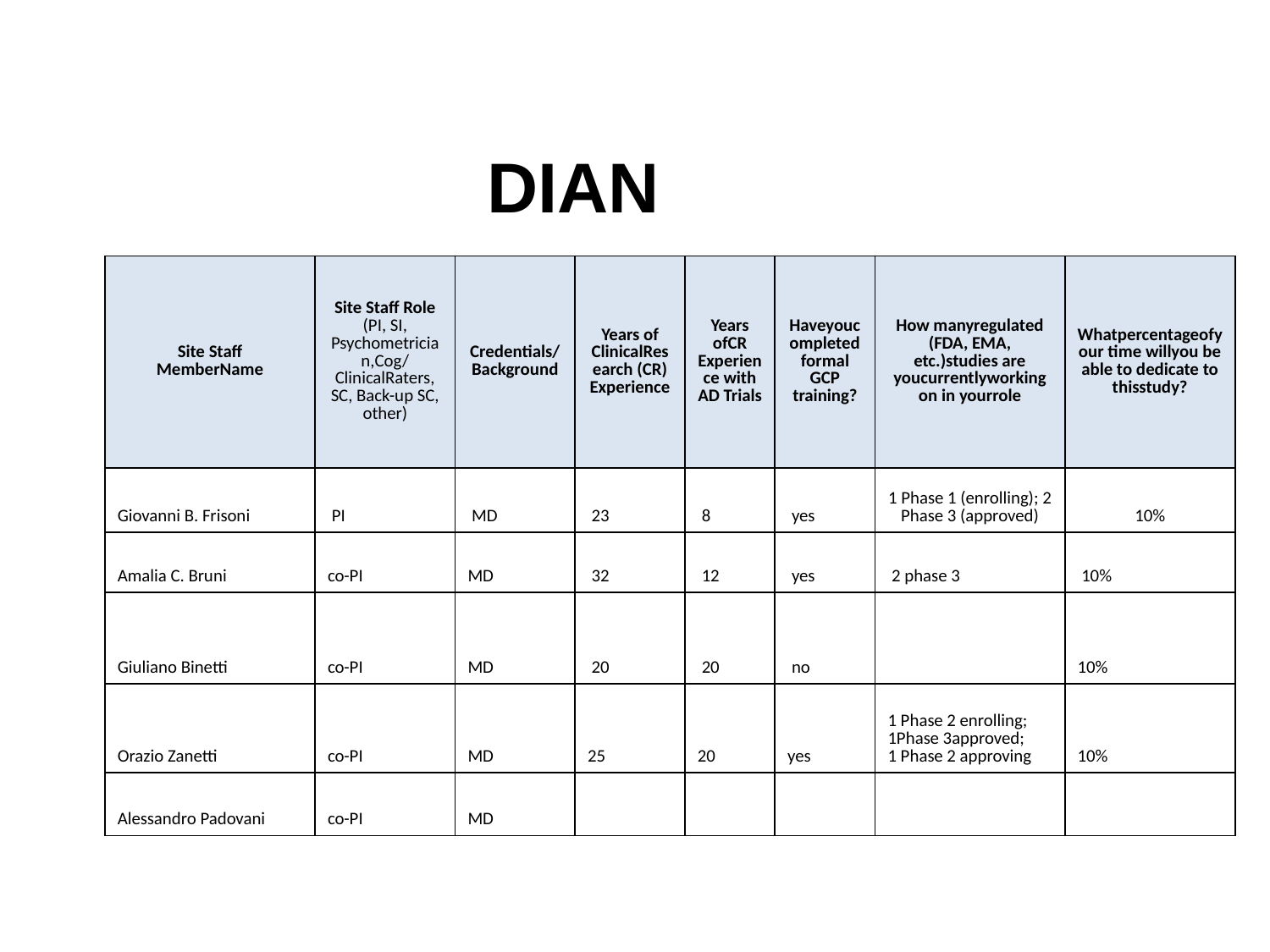

DIAN
| Site Staff MemberName | Site Staff Role (PI, SI, Psychometrician,Cog/ClinicalRaters, SC, Back-up SC, other) | Credentials/ Background | Years of ClinicalResearch (CR) Experience | Years ofCR Experience with AD Trials | Haveyoucompletedformal GCP training? | How manyregulated (FDA, EMA, etc.)studies are youcurrentlyworking on in yourrole | Whatpercentageofyour time willyou be able to dedicate to thisstudy? |
| --- | --- | --- | --- | --- | --- | --- | --- |
| Giovanni B. Frisoni | PI | MD | 23 | 8 | yes | 1 Phase 1 (enrolling); 2 Phase 3 (approved) | 10% |
| Amalia C. Bruni | co-PI | MD | 32 | 12 | yes | 2 phase 3 | 10% |
| Giuliano Binetti | co-PI | MD | 20 | 20 | no |  | 10% |
| Orazio Zanetti | co-PI | MD | 25 | 20 | yes | 1 Phase 2 enrolling; 1Phase 3approved; 1 Phase 2 approving | 10% |
| Alessandro Padovani | co-PI | MD |  |  |  |  |  |